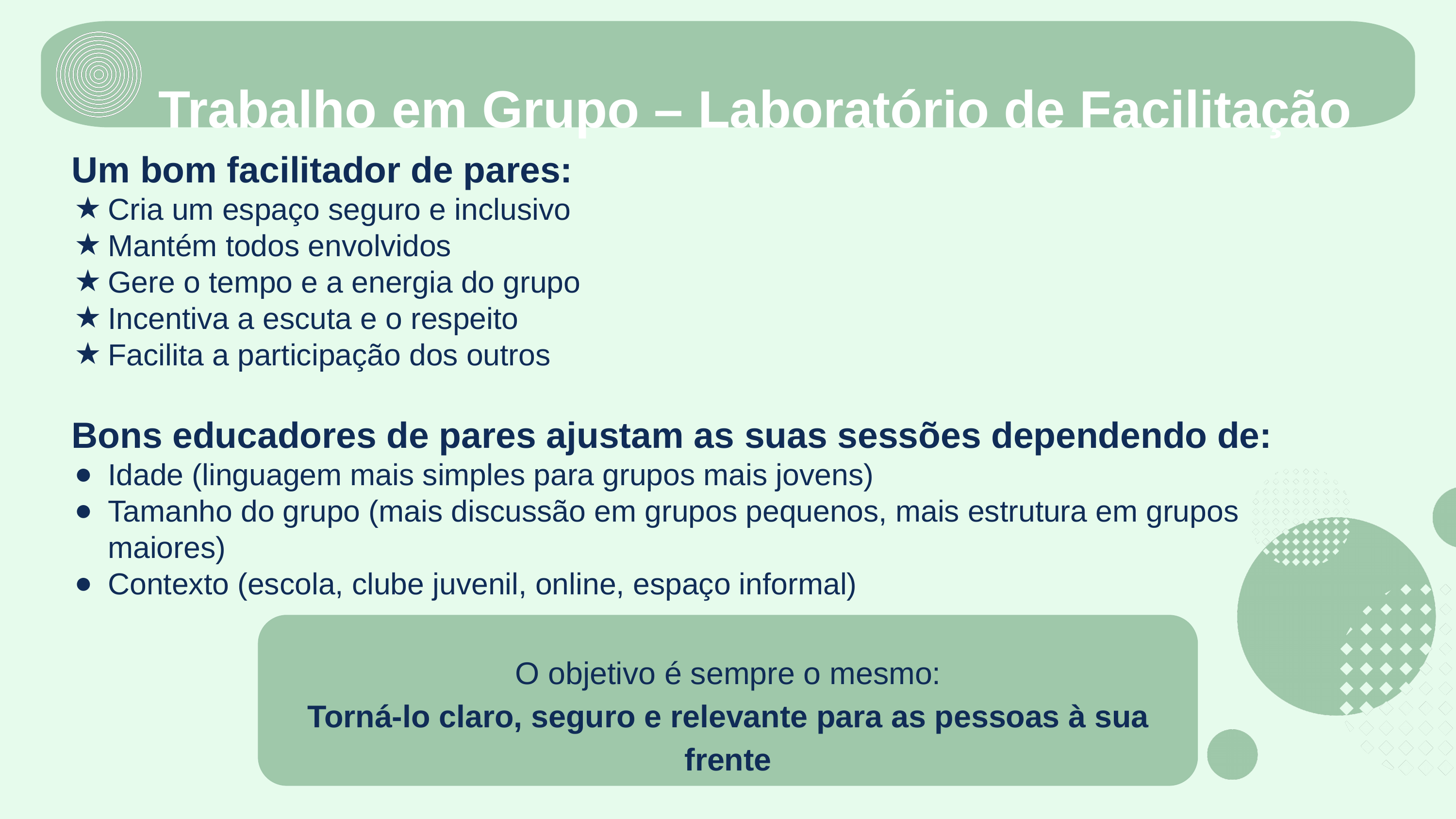

Trabalho em Grupo – Laboratório de Facilitação
Um bom facilitador de pares:
Cria um espaço seguro e inclusivo
Mantém todos envolvidos
Gere o tempo e a energia do grupo
Incentiva a escuta e o respeito
Facilita a participação dos outros
Bons educadores de pares ajustam as suas sessões dependendo de:
Idade (linguagem mais simples para grupos mais jovens)
Tamanho do grupo (mais discussão em grupos pequenos, mais estrutura em grupos maiores)
Contexto (escola, clube juvenil, online, espaço informal)

O objetivo é sempre o mesmo:
Torná-lo claro, seguro e relevante para as pessoas à sua frente